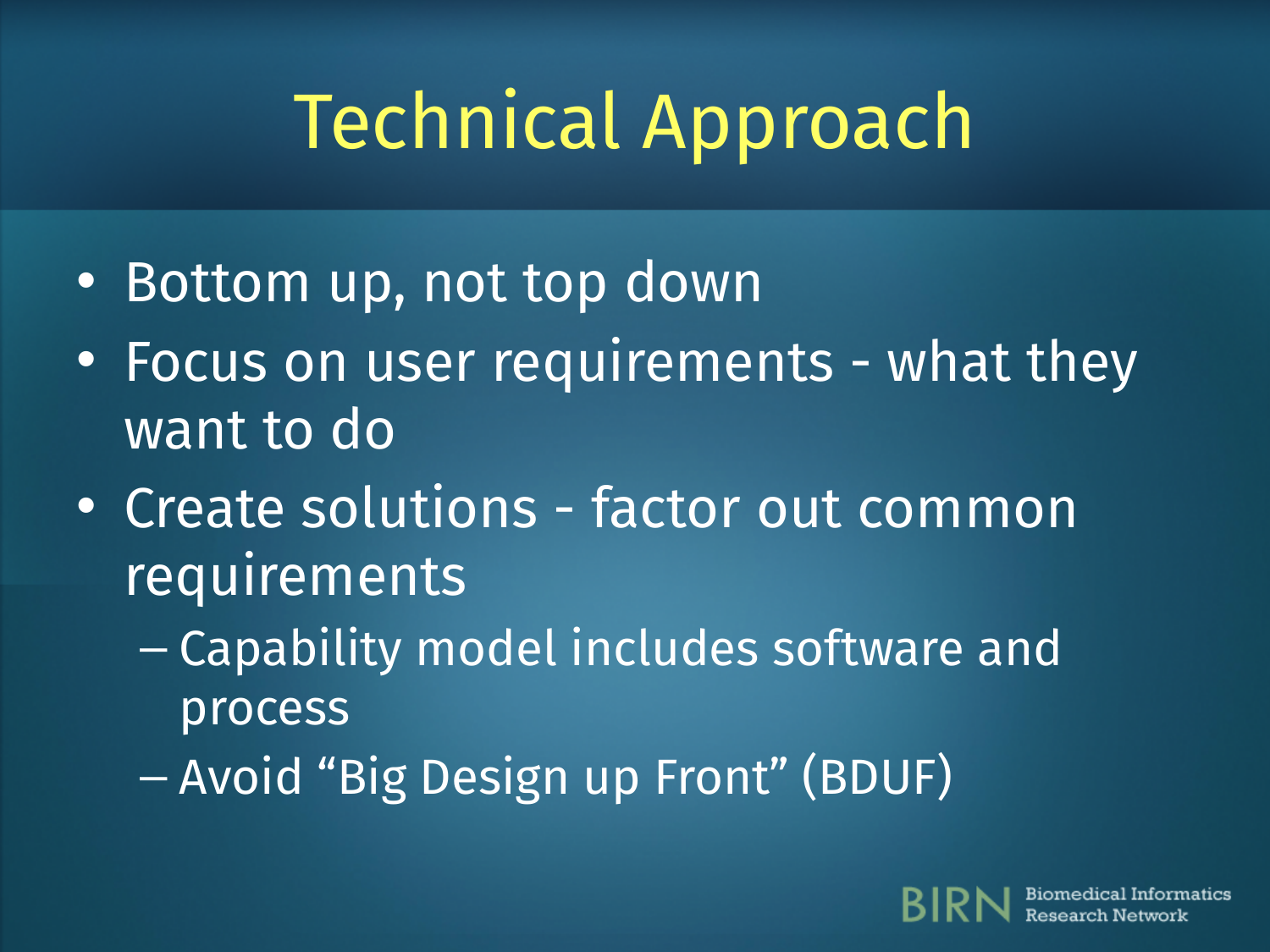

# Technical Approach
Bottom up, not top down
Focus on user requirements - what they want to do
Create solutions - factor out common requirements
Capability model includes software and process
Avoid “Big Design up Front” (BDUF)